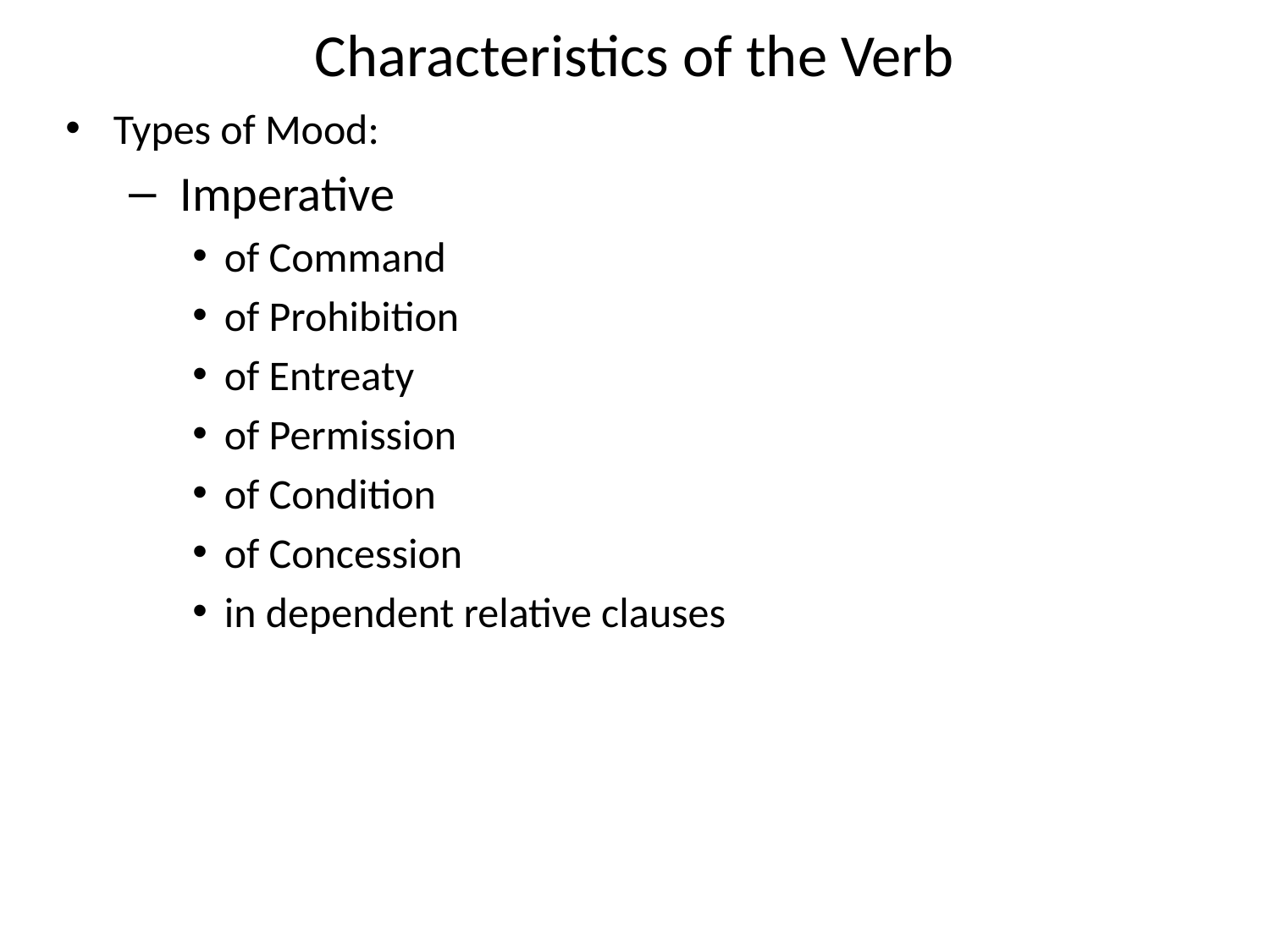

# Characteristics of the Verb
Types of Mood:
 Imperative
of Command
of Prohibition
of Entreaty
of Permission
of Condition
of Concession
in dependent relative clauses